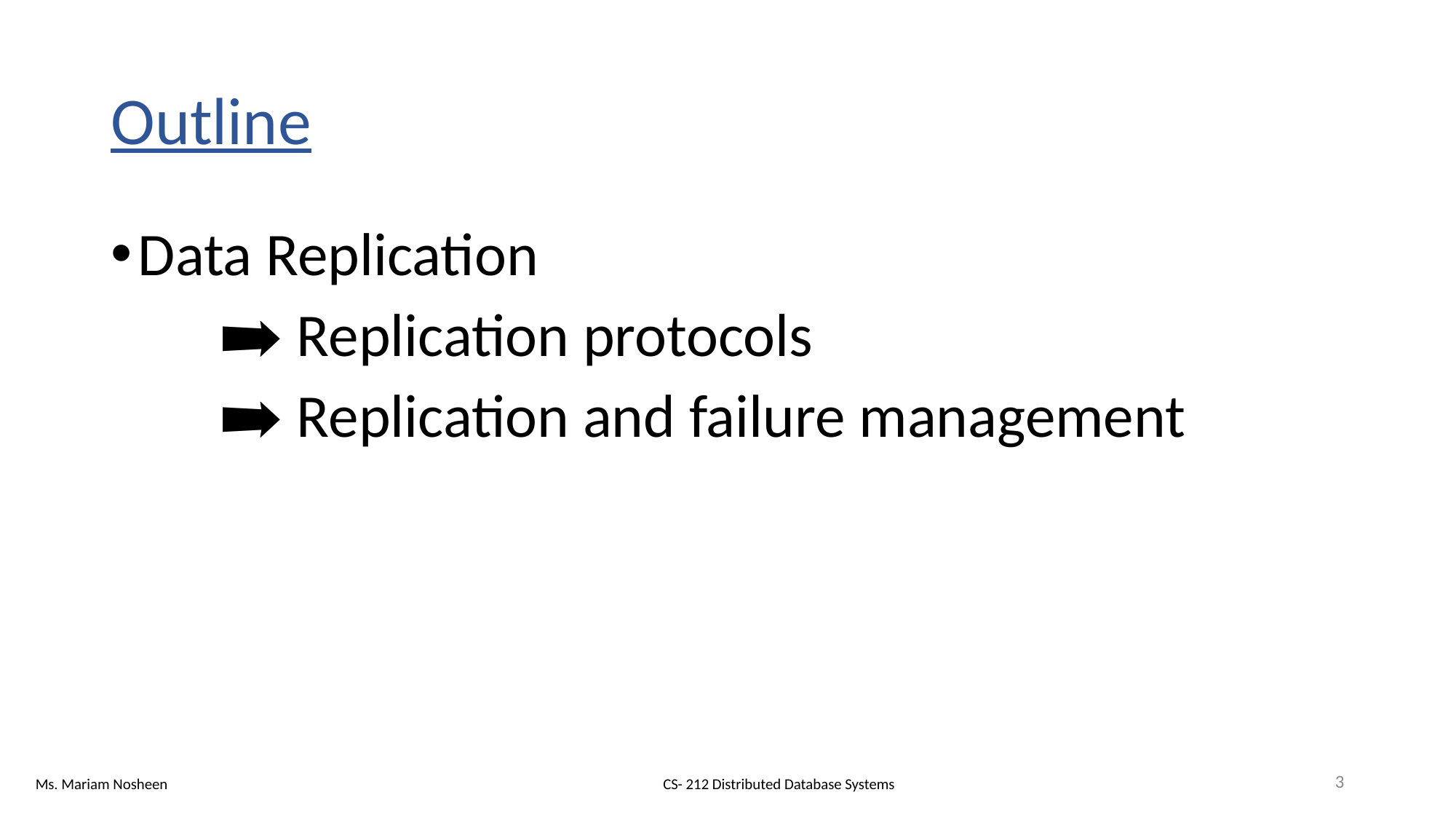

# Outline
Data Replication
	➡ Replication protocols
	➡ Replication and failure management
3
CS- 212 Distributed Database Systems
Ms. Mariam Nosheen